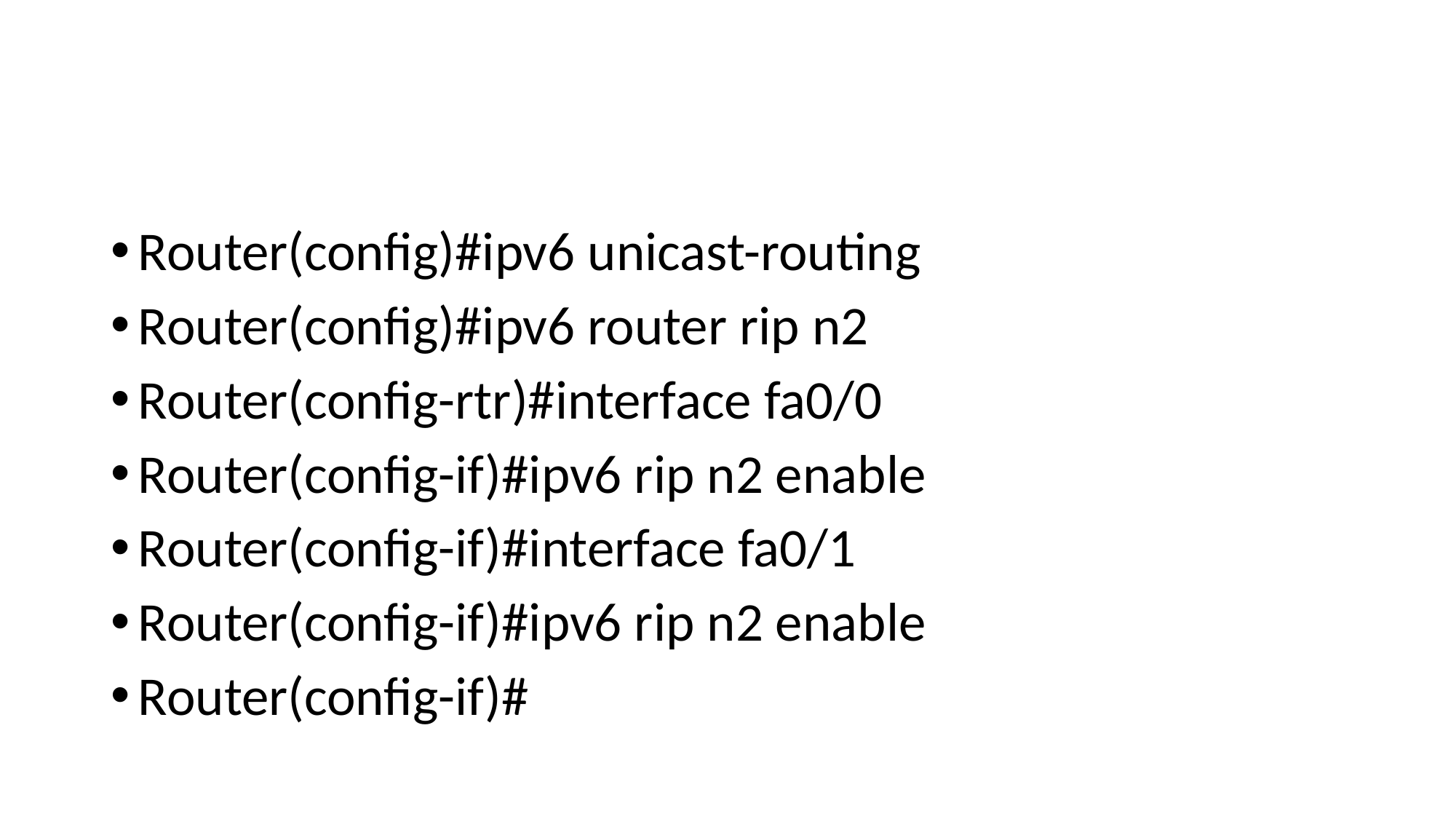

#
Router(config)#ipv6 unicast-routing
Router(config)#ipv6 router rip n2
Router(config-rtr)#interface fa0/0
Router(config-if)#ipv6 rip n2 enable
Router(config-if)#interface fa0/1
Router(config-if)#ipv6 rip n2 enable
Router(config-if)#